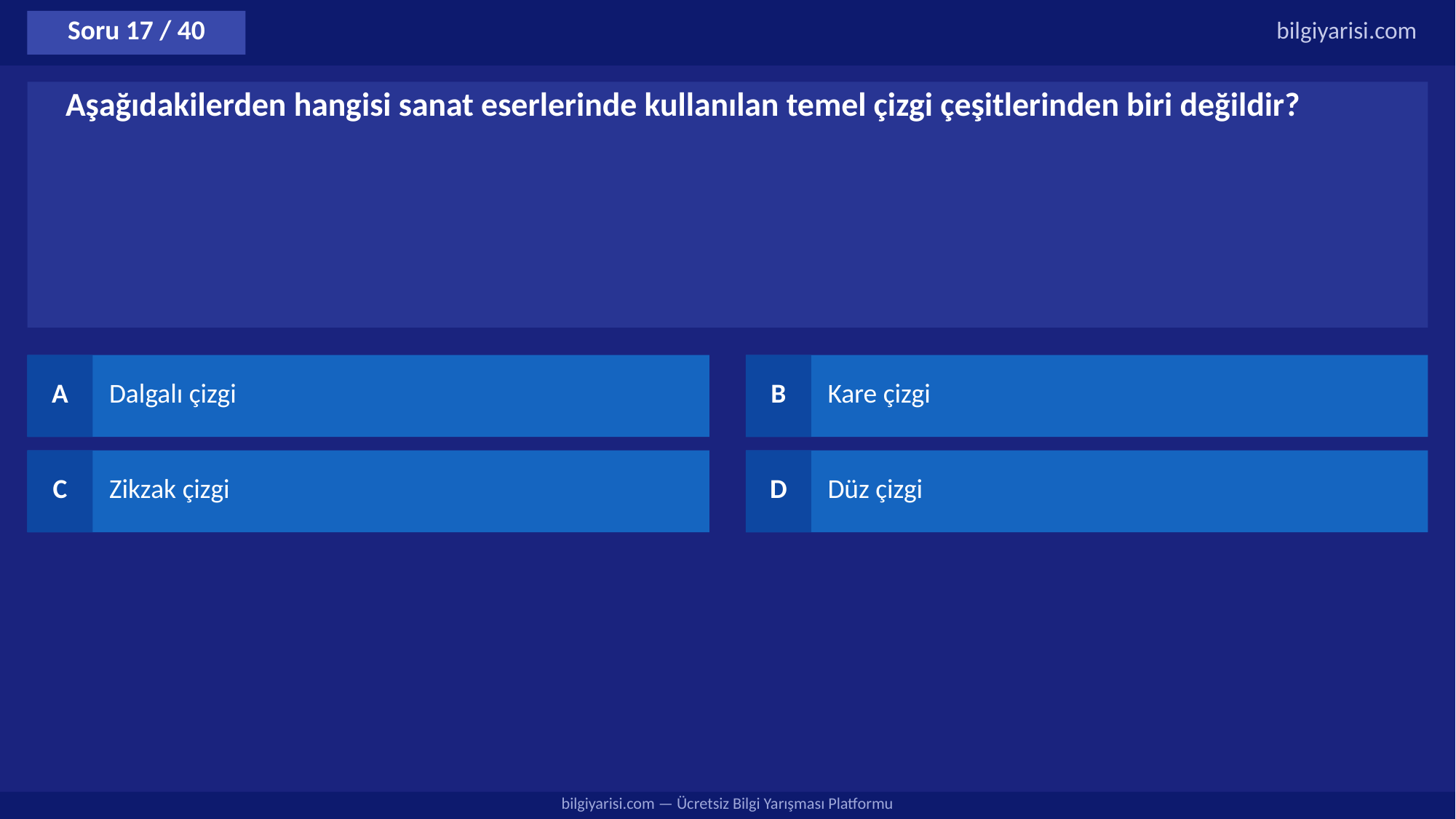

Soru 17 / 40
bilgiyarisi.com

Aşağıdakilerden hangisi sanat eserlerinde kullanılan temel çizgi çeşitlerinden biri değildir?

A
Dalgalı çizgi

B
Kare çizgi

C
Zikzak çizgi

D
Düz çizgi
bilgiyarisi.com — Ücretsiz Bilgi Yarışması Platformu